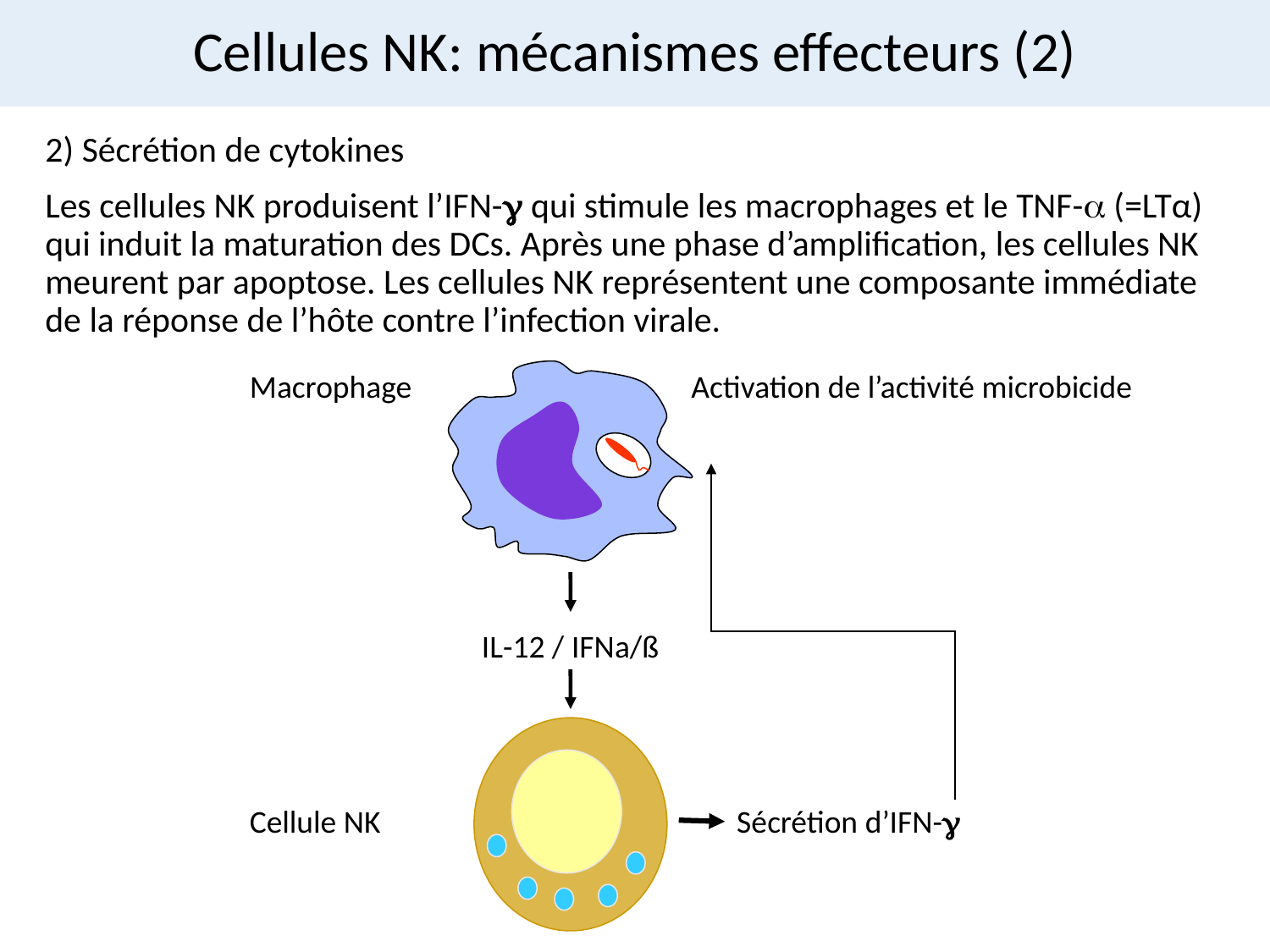

# Cellules NK: mécanismes effecteurs (2)
2) Sécrétion de cytokines
Les cellules NK produisent l’IFN-γ qui stimule les macrophages et le TNF-α (=LTα) qui induit la maturation des DCs. Après une phase d’amplification, les cellules NK meurent par apoptose. Les cellules NK représentent une composante immédiate de la réponse de l’hôte contre l’infection virale.

Macrophage
Activation de l’activité microbicide

IL-12 / IFNa/ß

Cellule NK
Sécrétion d’IFN-γ